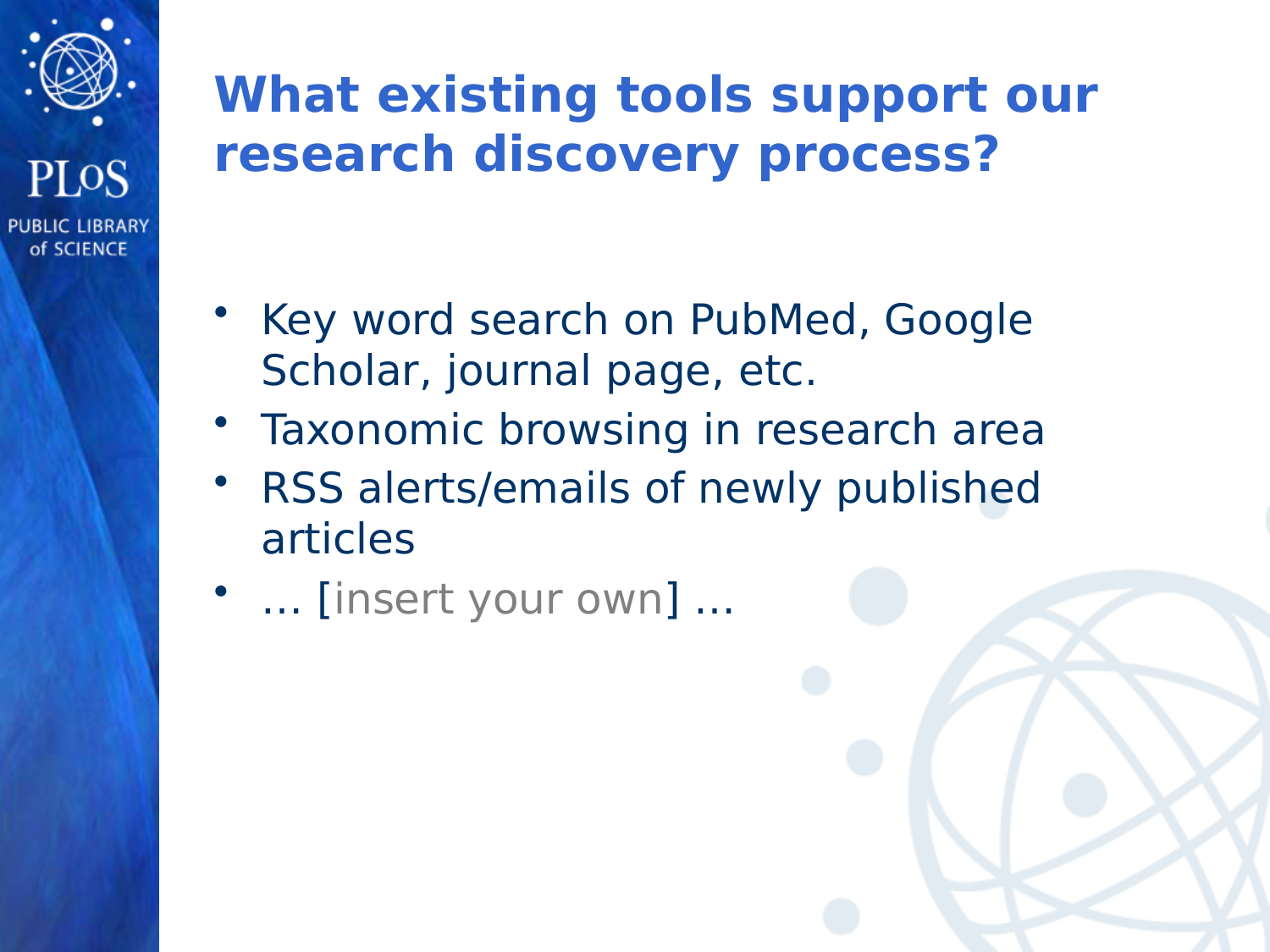

# What existing tools support our research discovery process?
Key word search on PubMed, Google Scholar, journal page, etc.
Taxonomic browsing in research area
RSS alerts/emails of newly published articles
… [insert your own] …